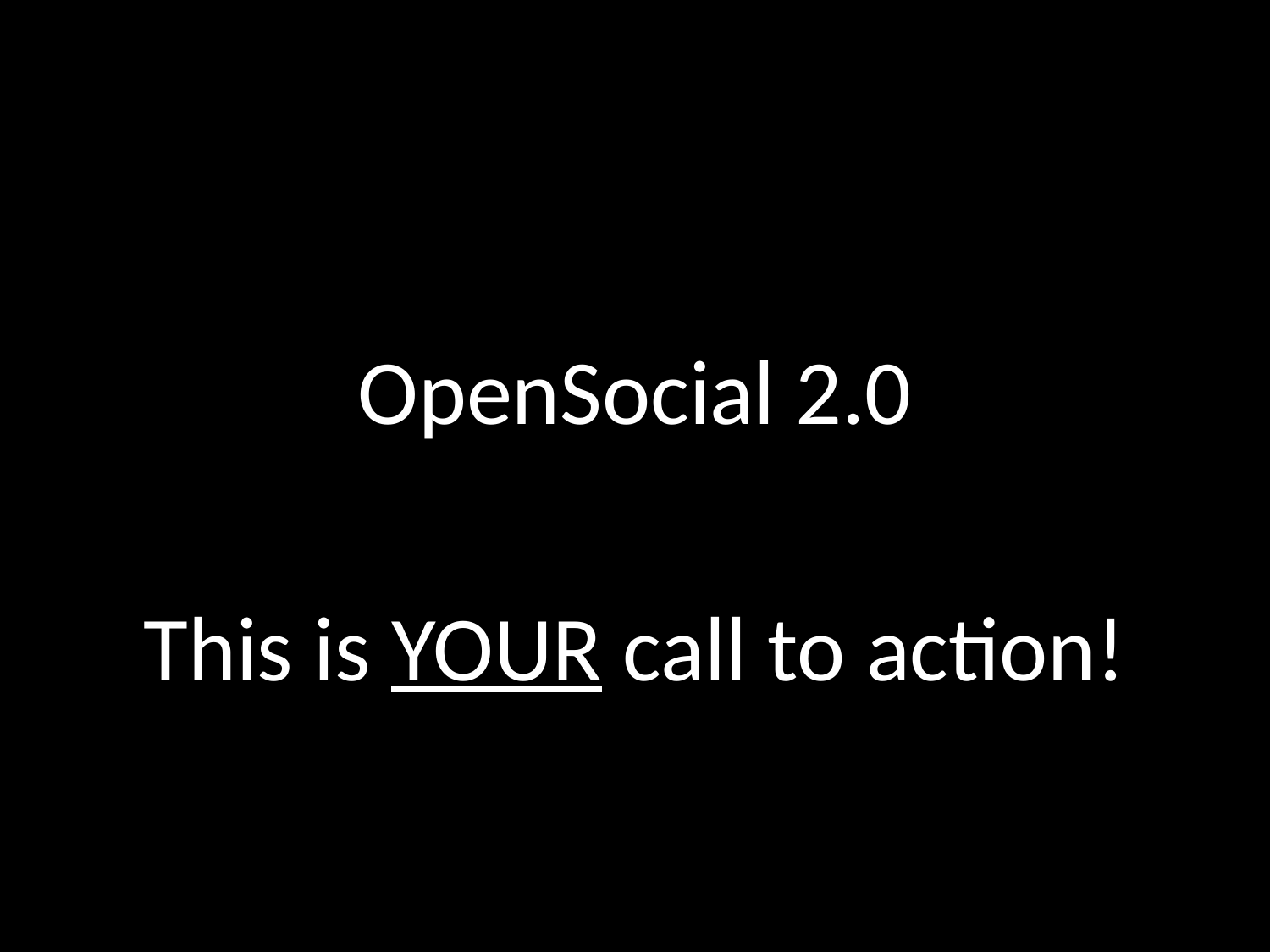

#
OpenSocial 2.0

This is YOUR call to action!